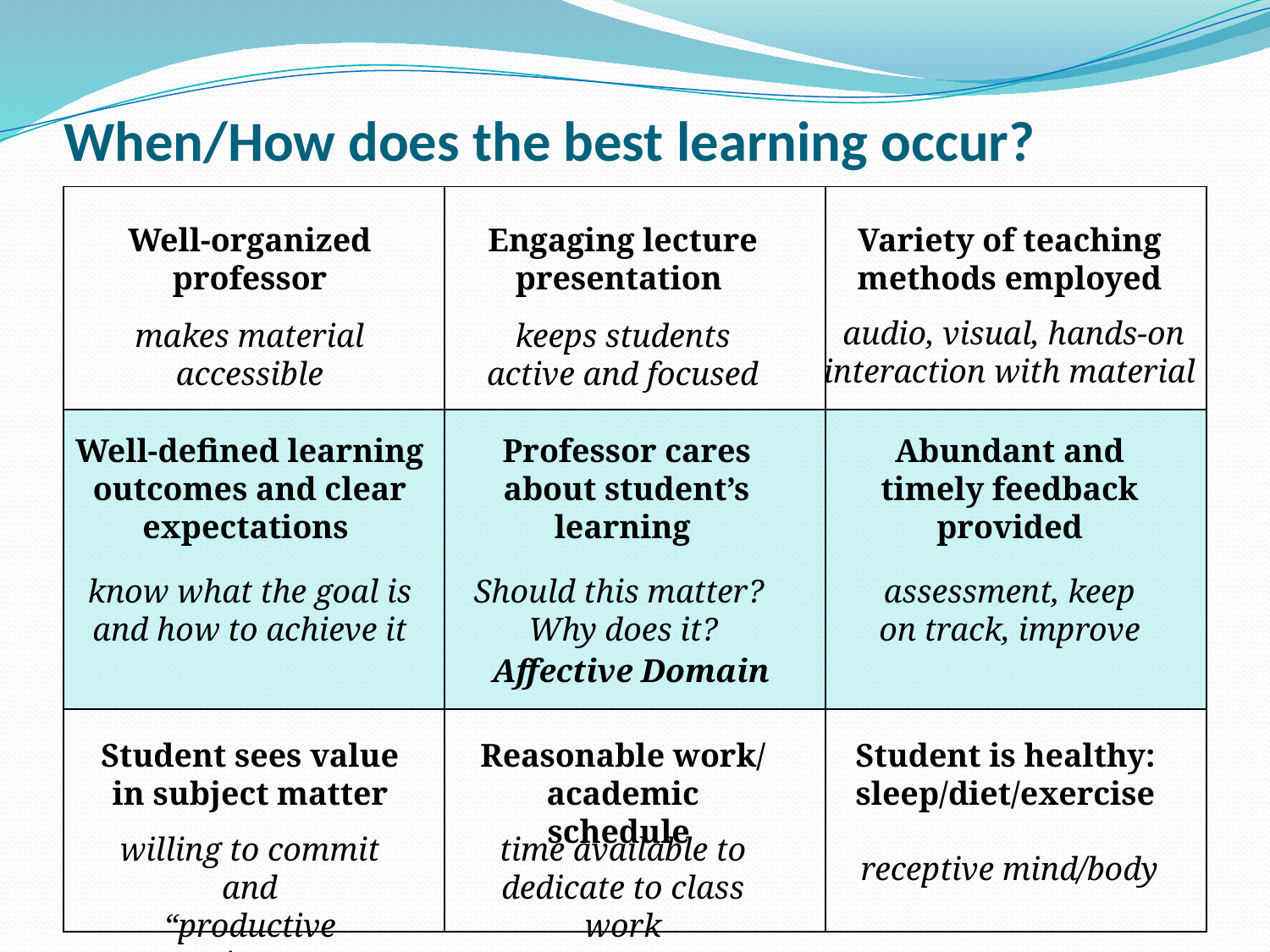

# When/How does the best learning occur?
|  |  |  |
| --- | --- | --- |
|  |  |  |
|  |  |  |
Well-organized professor

Engaging lecture presentation
Variety of teaching methods employed
 audio, visual, hands-on
interaction with material
makes material accessible
keeps students active and focused
Well-defined learning outcomes and clear expectations
Professor cares about student’s learning
Abundant and timely feedback provided
know what the goal is and how to achieve it
Should this matter?
Why does it?
assessment, keep on track, improve
Affective Domain
Student sees value
in subject matter
Reasonable work/ academic schedule
Student is healthy:
sleep/diet/exercise
willing to commit and
“productive persistence”
time available to dedicate to class work
receptive mind/body